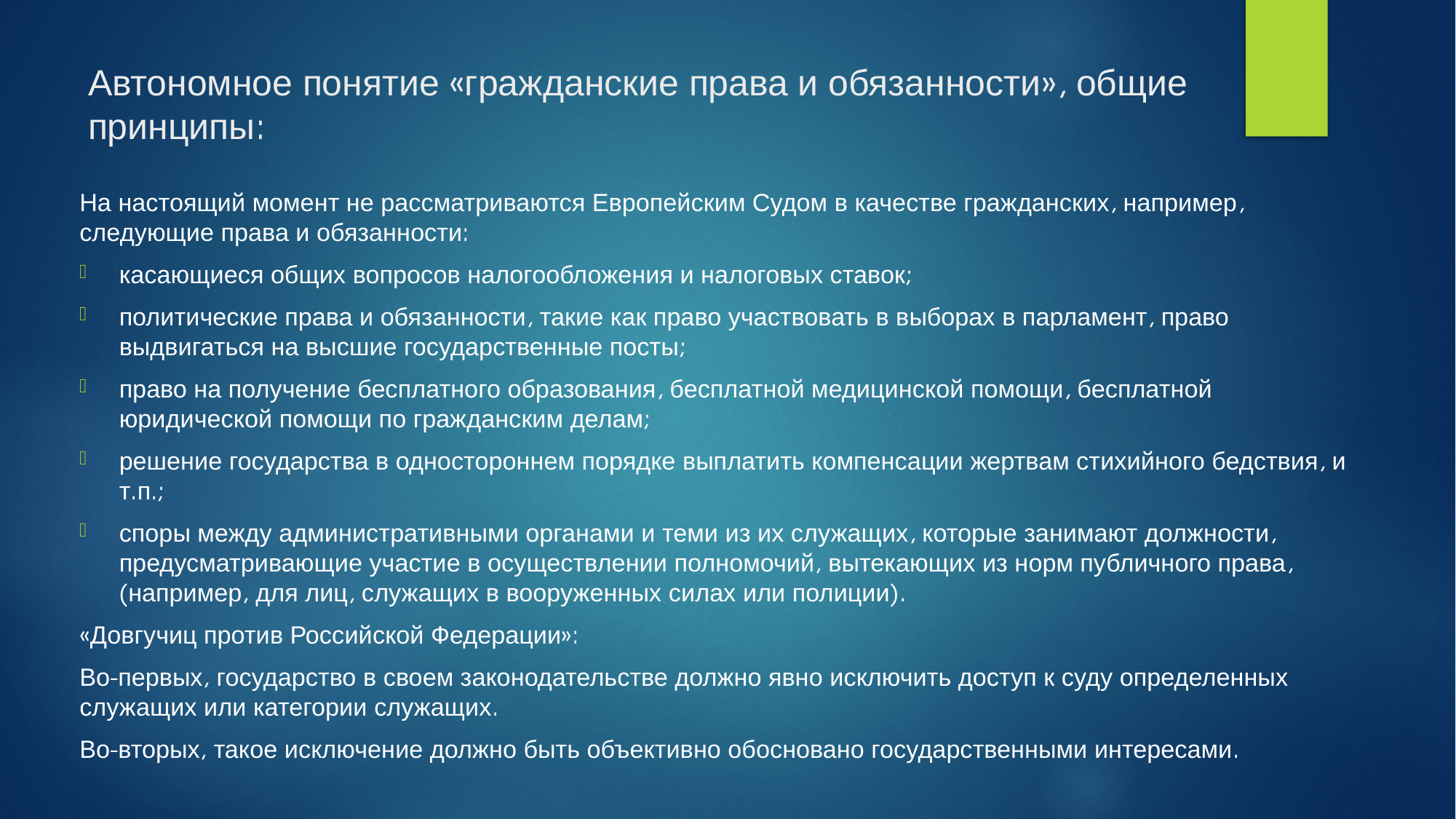

# Автономное понятие «гражданские права и обязанности», общие принципы:
На настоящий момент не рассматриваются Европейским Судом в качестве гражданских, например, следующие права и обязанности:
касающиеся общих вопросов налогообложения и налоговых ставок;
политические права и обязанности, такие как право участвовать в выборах в парламент, право выдвигаться на высшие государственные посты;
право на получение бесплатного образования, бесплатной медицинской помощи, бесплатной юридической помощи по гражданским делам;
решение государства в одностороннем порядке выплатить компенсации жертвам стихийного бедствия, и т.п.;
споры между административными органами и теми из их служащих, которые занимают должности, предусматривающие участие в осуществлении полномочий, вытекающих из норм публичного права, (например, для лиц, служащих в вооруженных силах или полиции).
«Довгучиц против Российской Федерации»:
Во-первых, государство в своем законодательстве должно явно исключить доступ к суду определенных служащих или категории служащих.
Во-вторых, такое исключение должно быть объективно обосновано государственными интересами.